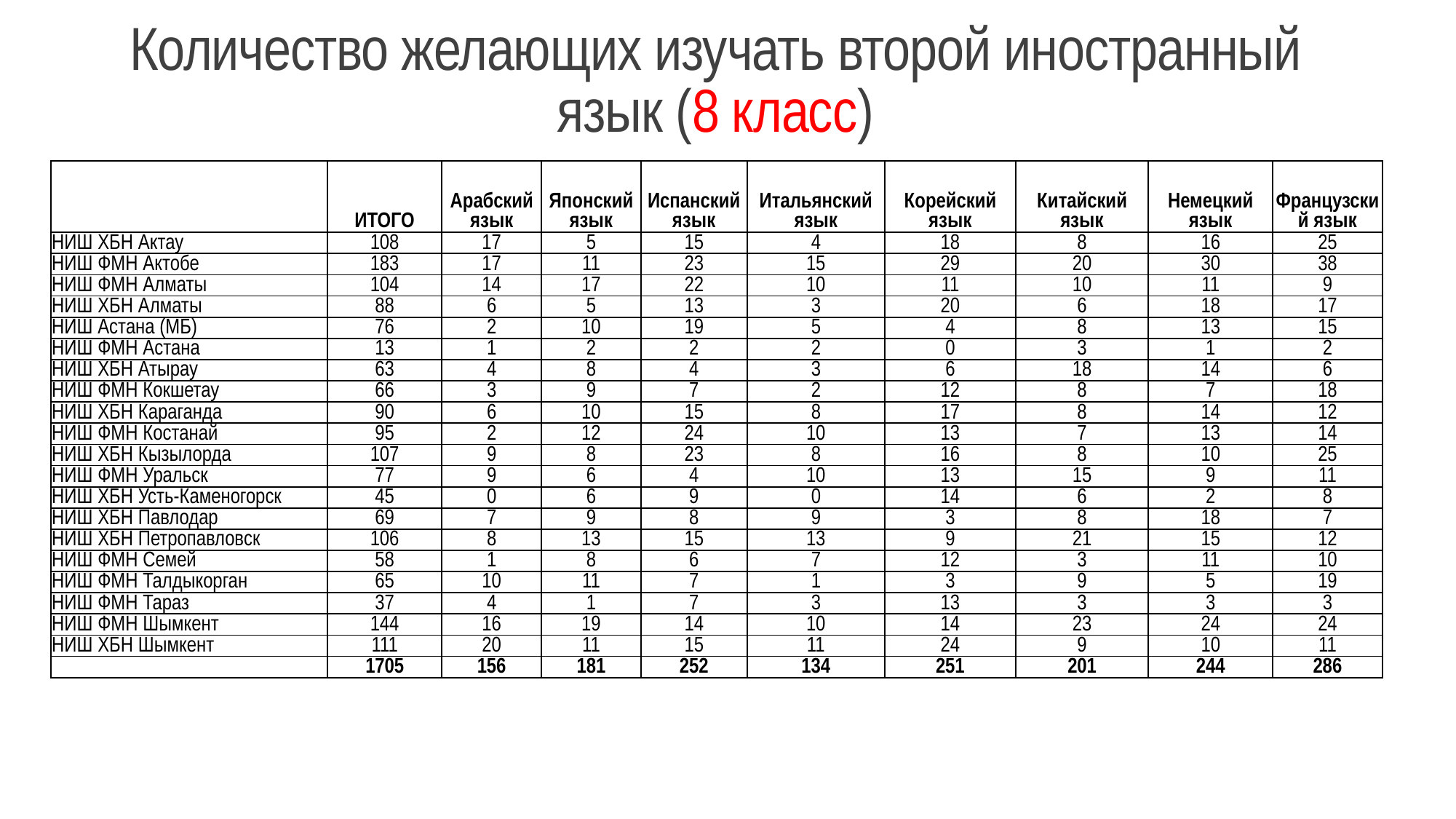

# Количество желающих изучать второй иностранный язык (8 класс)
|  | ИТОГО | Арабский язык | Японский язык | Испанский язык | Итальянский язык | Корейский язык | Китайский язык | Немецкий язык | Французский язык |
| --- | --- | --- | --- | --- | --- | --- | --- | --- | --- |
| НИШ ХБН Актау | 108 | 17 | 5 | 15 | 4 | 18 | 8 | 16 | 25 |
| НИШ ФМН Актобе | 183 | 17 | 11 | 23 | 15 | 29 | 20 | 30 | 38 |
| НИШ ФМН Алматы | 104 | 14 | 17 | 22 | 10 | 11 | 10 | 11 | 9 |
| НИШ ХБН Алматы | 88 | 6 | 5 | 13 | 3 | 20 | 6 | 18 | 17 |
| НИШ Астана (МБ) | 76 | 2 | 10 | 19 | 5 | 4 | 8 | 13 | 15 |
| НИШ ФМН Астана | 13 | 1 | 2 | 2 | 2 | 0 | 3 | 1 | 2 |
| НИШ ХБН Атырау | 63 | 4 | 8 | 4 | 3 | 6 | 18 | 14 | 6 |
| НИШ ФМН Кокшетау | 66 | 3 | 9 | 7 | 2 | 12 | 8 | 7 | 18 |
| НИШ ХБН Караганда | 90 | 6 | 10 | 15 | 8 | 17 | 8 | 14 | 12 |
| НИШ ФМН Костанай | 95 | 2 | 12 | 24 | 10 | 13 | 7 | 13 | 14 |
| НИШ ХБН Кызылорда | 107 | 9 | 8 | 23 | 8 | 16 | 8 | 10 | 25 |
| НИШ ФМН Уральск | 77 | 9 | 6 | 4 | 10 | 13 | 15 | 9 | 11 |
| НИШ ХБН Усть-Каменогорск | 45 | 0 | 6 | 9 | 0 | 14 | 6 | 2 | 8 |
| НИШ ХБН Павлодар | 69 | 7 | 9 | 8 | 9 | 3 | 8 | 18 | 7 |
| НИШ ХБН Петропавловск | 106 | 8 | 13 | 15 | 13 | 9 | 21 | 15 | 12 |
| НИШ ФМН Семей | 58 | 1 | 8 | 6 | 7 | 12 | 3 | 11 | 10 |
| НИШ ФМН Талдыкорган | 65 | 10 | 11 | 7 | 1 | 3 | 9 | 5 | 19 |
| НИШ ФМН Тараз | 37 | 4 | 1 | 7 | 3 | 13 | 3 | 3 | 3 |
| НИШ ФМН Шымкент | 144 | 16 | 19 | 14 | 10 | 14 | 23 | 24 | 24 |
| НИШ ХБН Шымкент | 111 | 20 | 11 | 15 | 11 | 24 | 9 | 10 | 11 |
|  | 1705 | 156 | 181 | 252 | 134 | 251 | 201 | 244 | 286 |